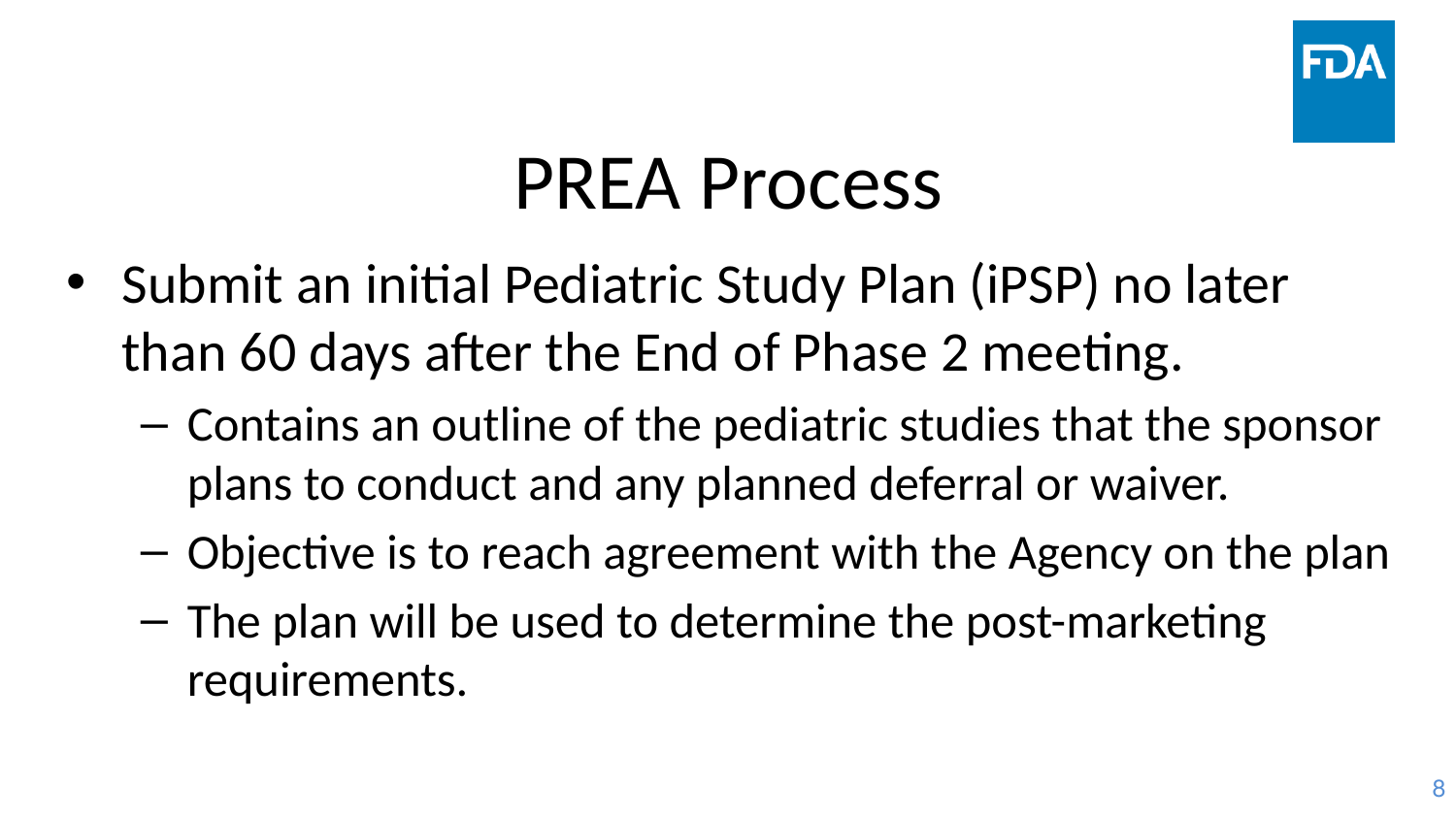

# PREA Process
Submit an initial Pediatric Study Plan (iPSP) no later than 60 days after the End of Phase 2 meeting.
Contains an outline of the pediatric studies that the sponsor plans to conduct and any planned deferral or waiver.
Objective is to reach agreement with the Agency on the plan
The plan will be used to determine the post-marketing requirements.